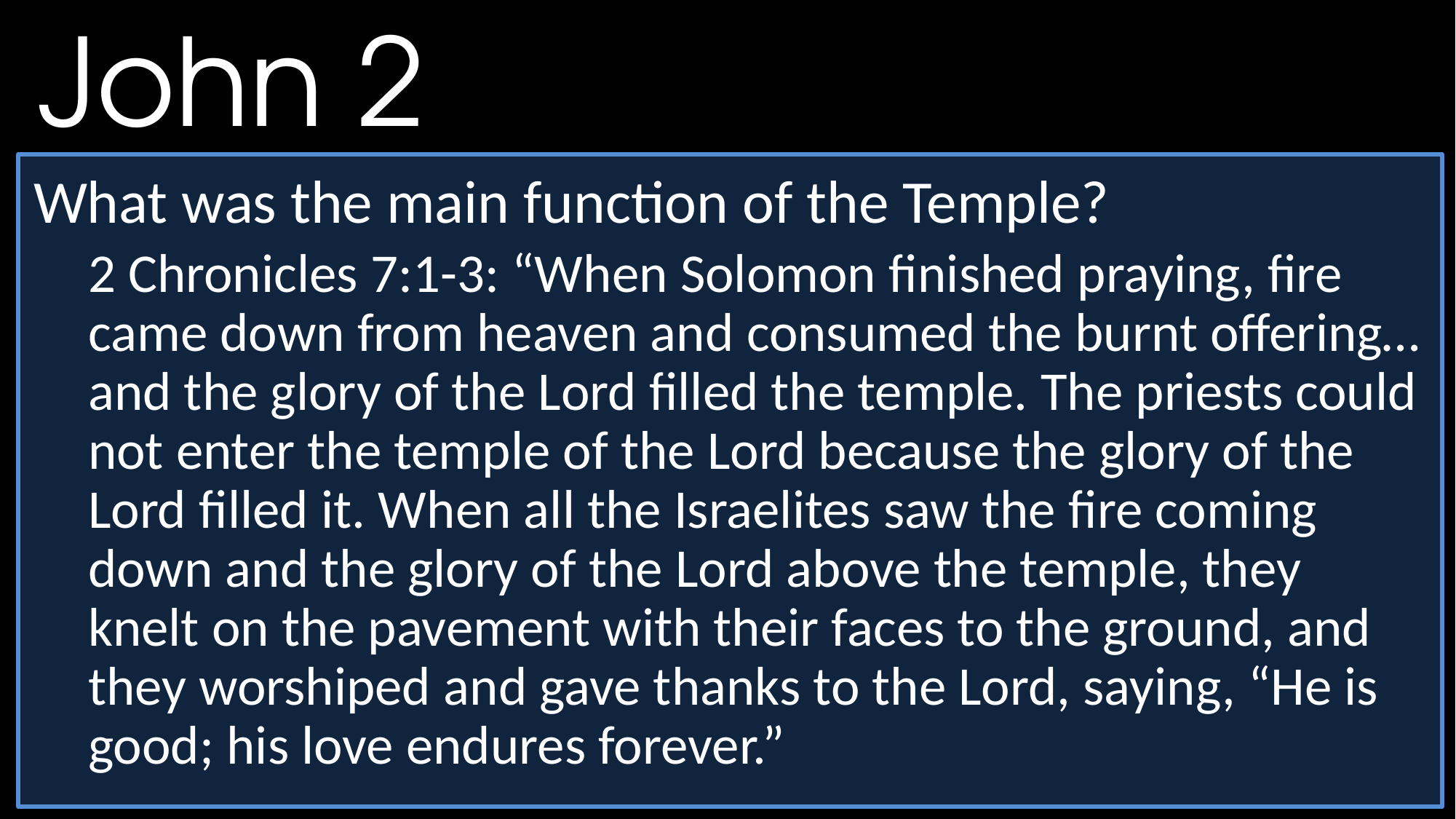

John 2

20 	“What!” they exclaimed. “It has taken forty-six years to build this Temple, and you can rebuild it in three days?”
21 	But when Jesus said “this temple,” he meant his own body.
22 	After he was raised from the dead, his disciples remembered he had said this, and they believed both the Scriptures and what Jesus had said.
What was the main function of the Temple?
2 Chronicles 7:1-3: “When Solomon finished praying, fire came down from heaven and consumed the burnt offering…and the glory of the Lord filled the temple. The priests could not enter the temple of the Lord because the glory of the Lord filled it. When all the Israelites saw the fire coming down and the glory of the Lord above the temple, they knelt on the pavement with their faces to the ground, and they worshiped and gave thanks to the Lord, saying, “He is good; his love endures forever.”